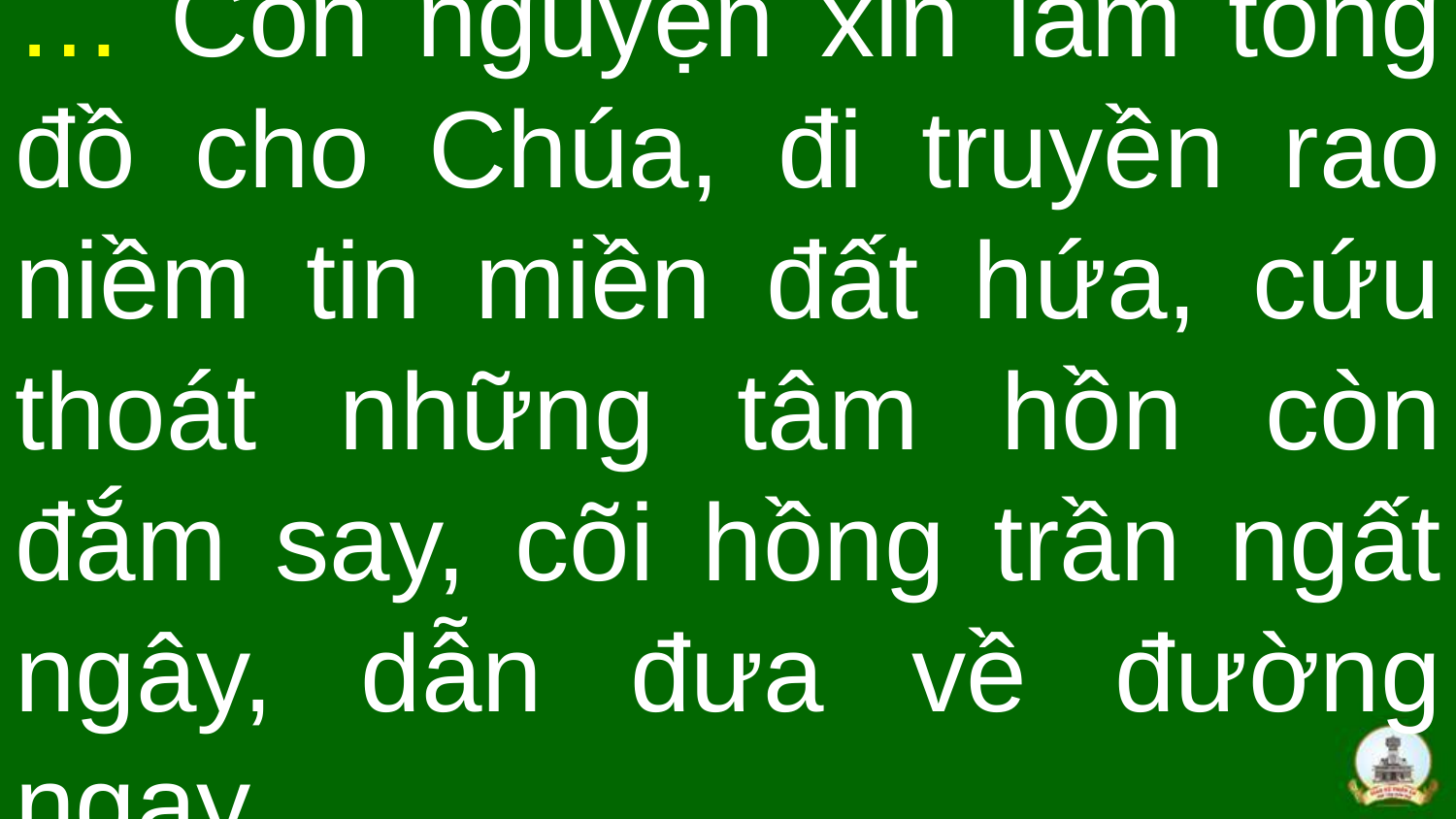

# … Con nguyện xin làm tông đồ cho Chúa, đi truyền rao niềm tin miền đất hứa, cứu thoát những tâm hồn còn đắm say, cõi hồng trần ngất ngây, dẫn đưa về đường ngay.